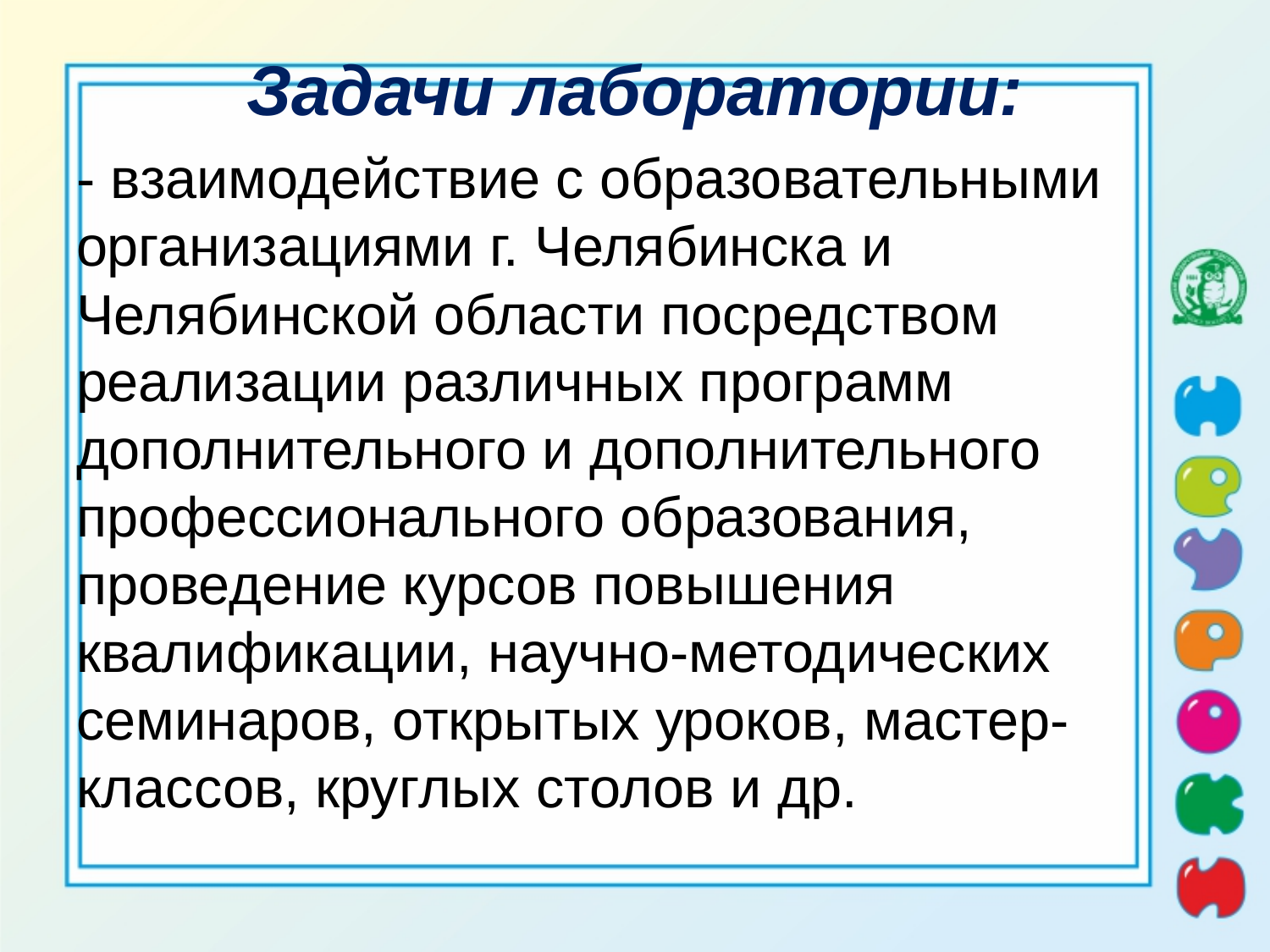

# Задачи лаборатории:
- взаимодействие с образовательными организациями г. Челябинска и Челябинской области посредством реализации различных программ дополнительного и дополнительного профессионального образования, проведение курсов повышения квалификации, научно-методических семинаров, открытых уроков, мастер-классов, круглых столов и др.